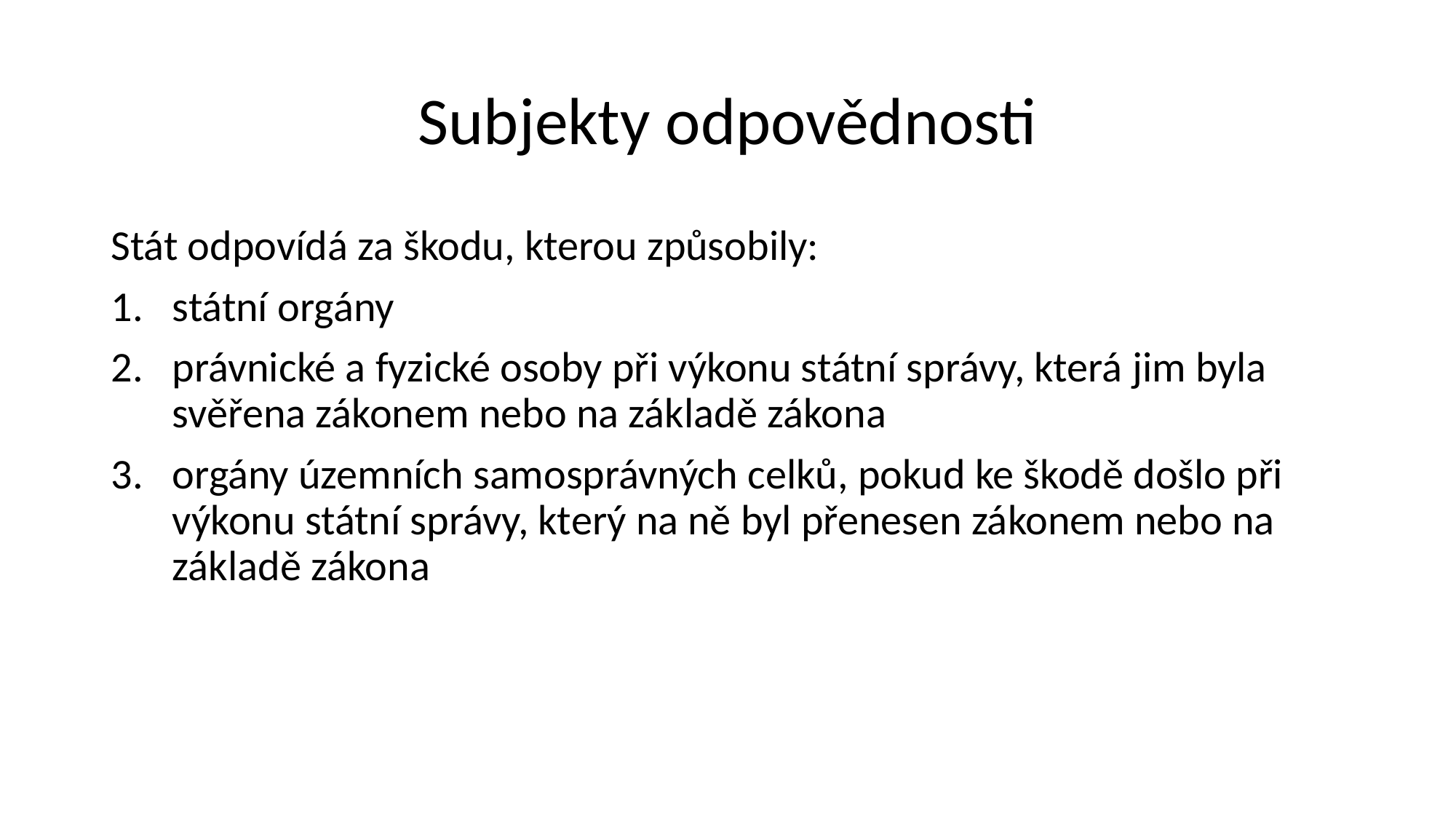

# Subjekty odpovědnosti
Stát odpovídá za škodu, kterou způsobily:
státní orgány
právnické a fyzické osoby při výkonu státní správy, která jim byla svěřena zákonem nebo na základě zákona
orgány územních samosprávných celků, pokud ke škodě došlo při výkonu státní správy, který na ně byl přenesen zákonem nebo na základě zákona